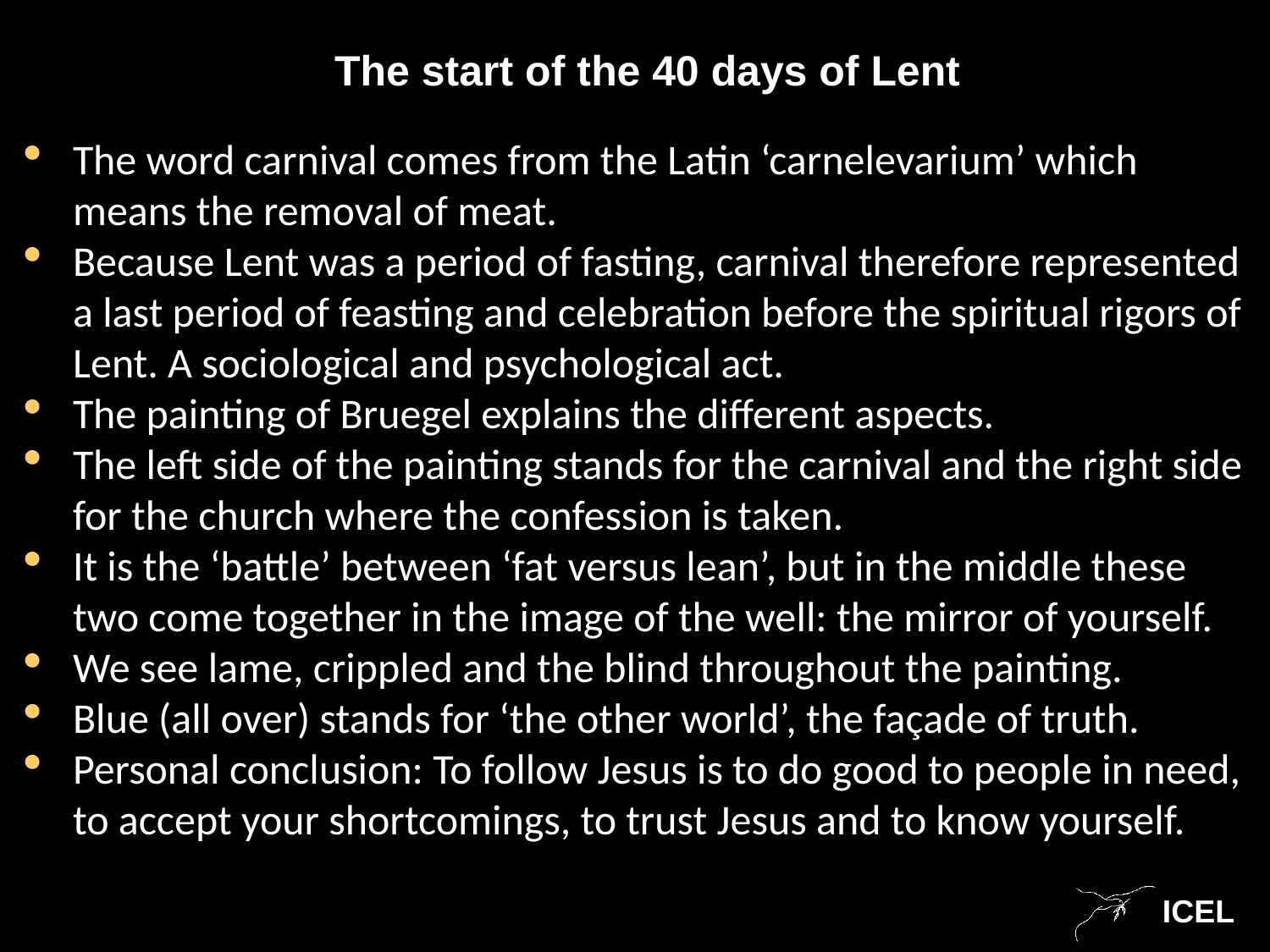

The start of the 40 days of Lent
The word carnival comes from the Latin ‘carnelevarium’ which means the removal of meat.
Because Lent was a period of fasting, carnival therefore represented a last period of feasting and celebration before the spiritual rigors of Lent. A sociological and psychological act.
The painting of Bruegel explains the different aspects.
The left side of the painting stands for the carnival and the right side for the church where the confession is taken.
It is the ‘battle’ between ‘fat versus lean’, but in the middle these two come together in the image of the well: the mirror of yourself.
We see lame, crippled and the blind throughout the painting.
Blue (all over) stands for ‘the other world’, the façade of truth.
Personal conclusion: To follow Jesus is to do good to people in need, to accept your shortcomings, to trust Jesus and to know yourself.